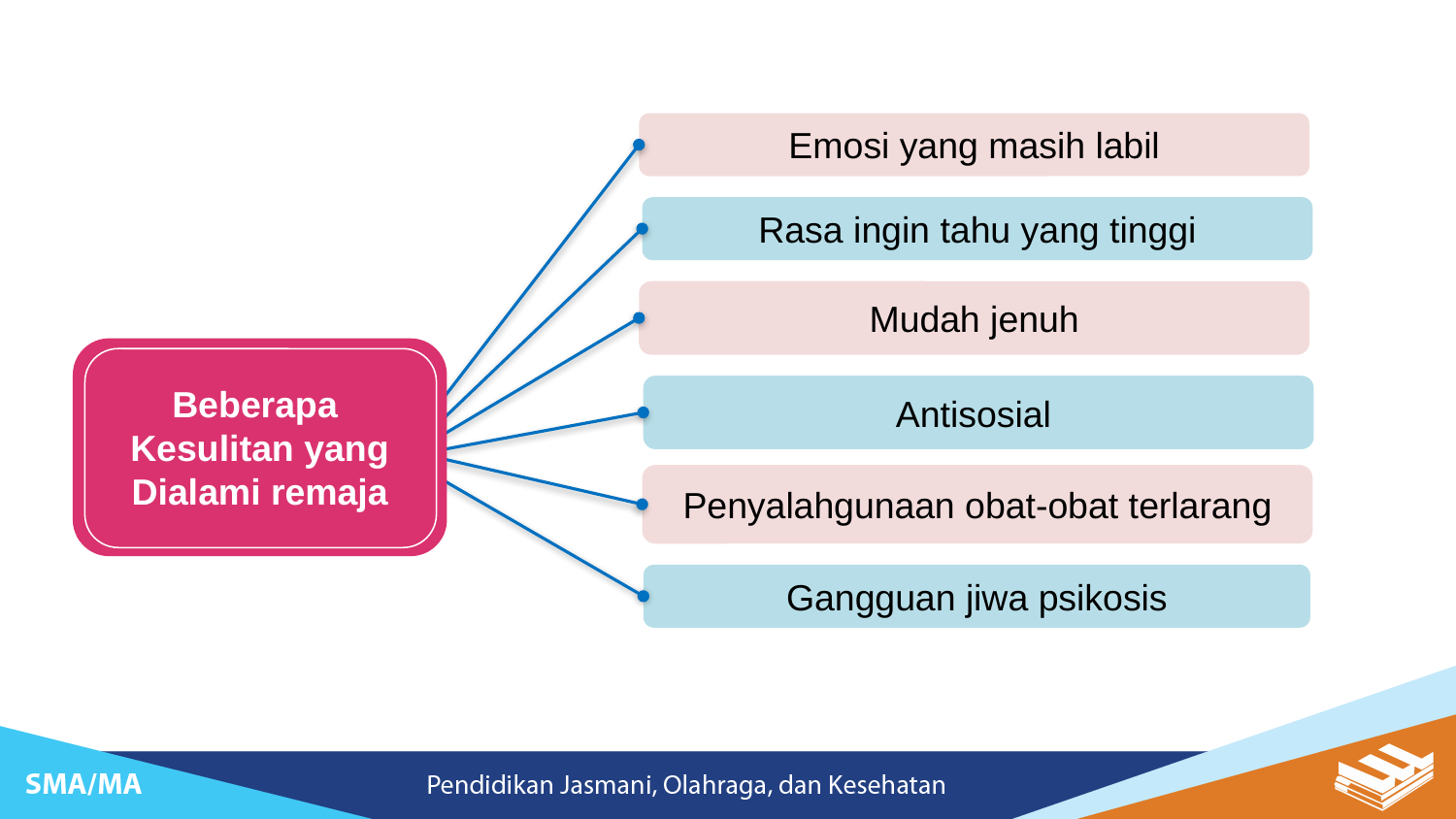

Emosi yang masih labil
Rasa ingin tahu yang tinggi
Mudah jenuh
Beberapa
Kesulitan yang Dialami remaja

Antisosial
Penyalahgunaan obat-obat terlarang
Gangguan jiwa psikosis